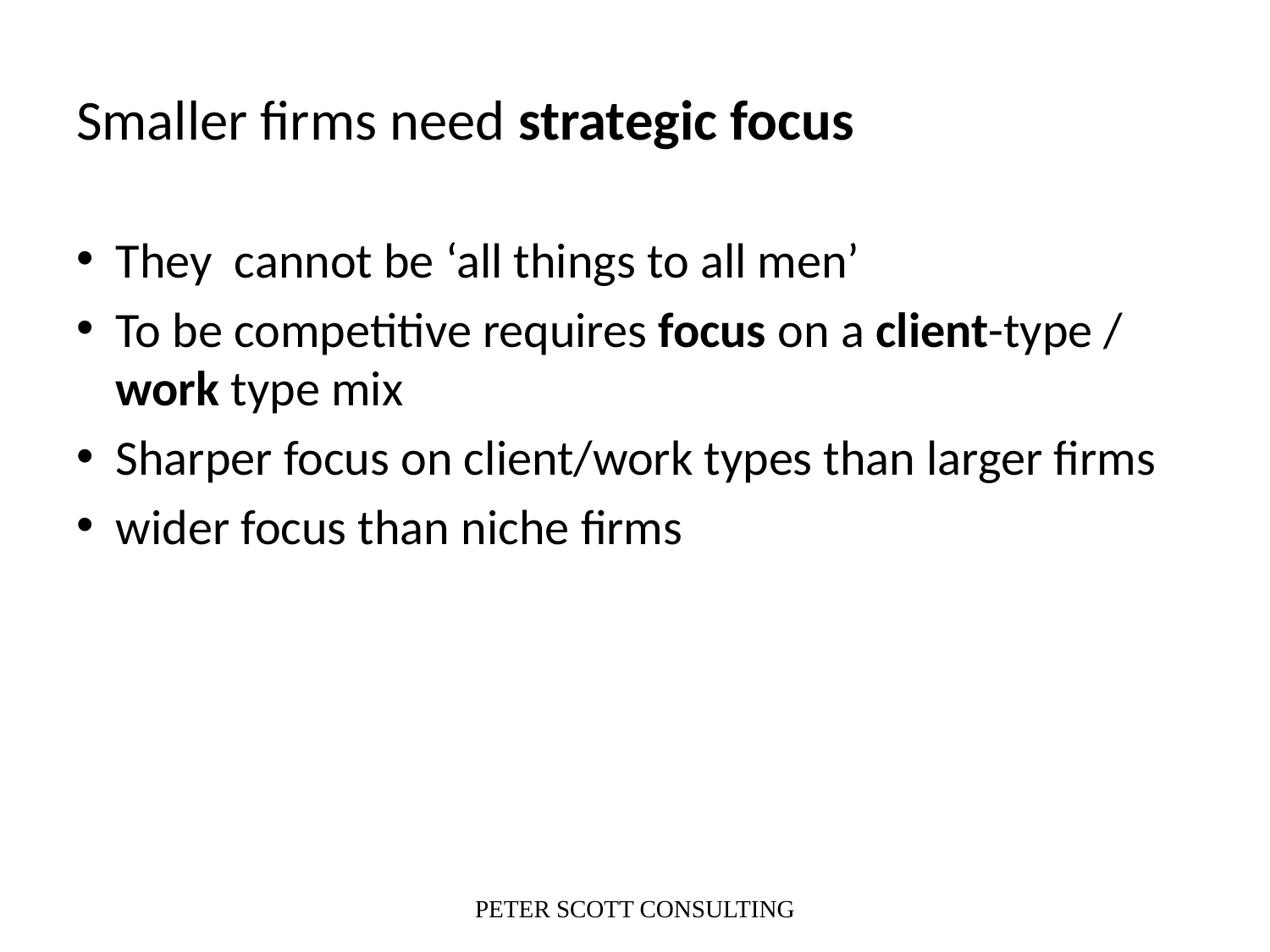

# Smaller firms need strategic focus
They  cannot be ‘all things to all men’
To be competitive requires focus on a client-type / work type mix
Sharper focus on client/work types than larger firms
wider focus than niche firms

PETER SCOTT CONSULTING